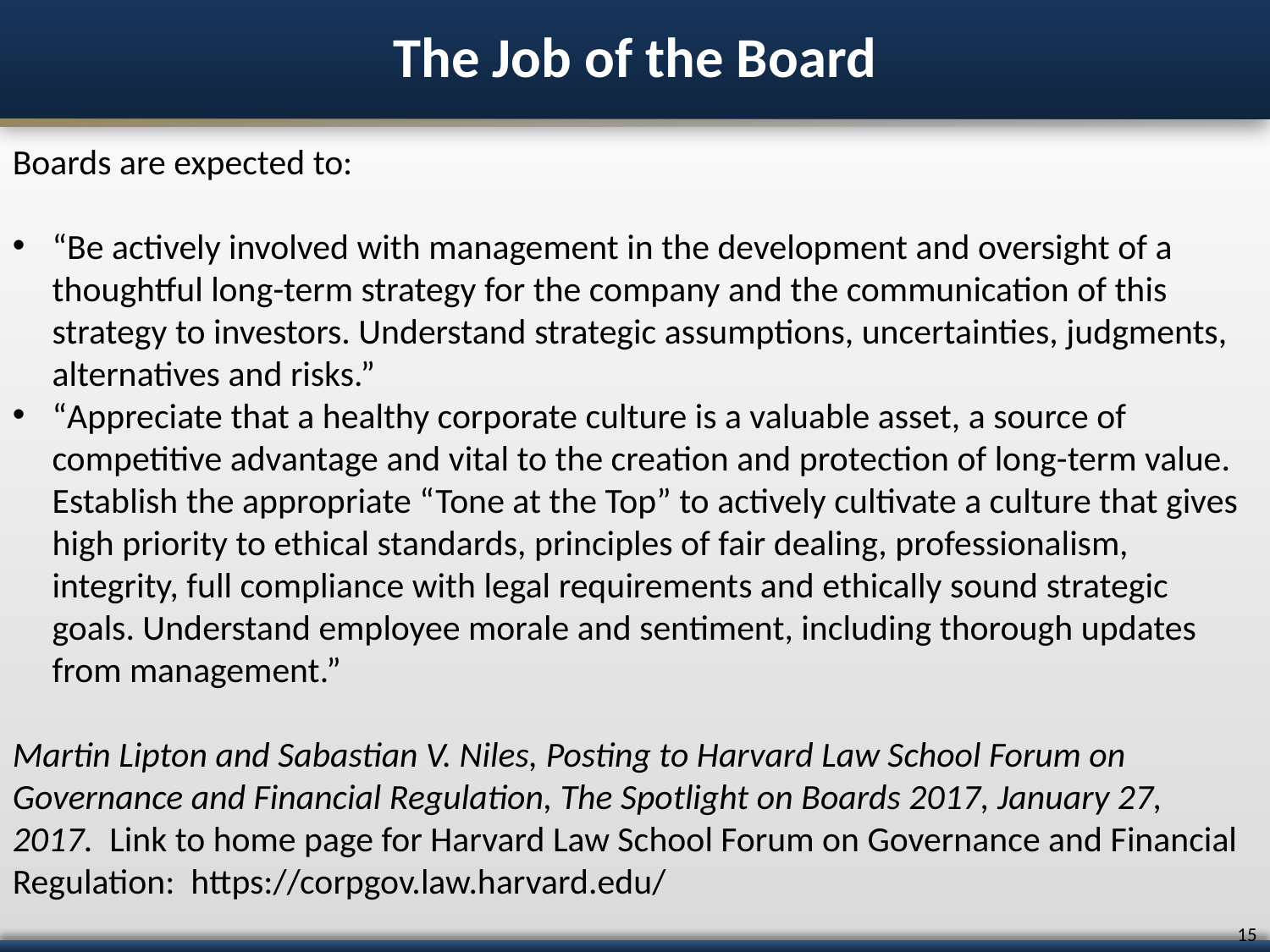

# The Job of the Board
Boards are expected to:

“Be actively involved with management in the development and oversight of a thoughtful long-term strategy for the company and the communication of this strategy to investors. Understand strategic assumptions, uncertainties, judgments, alternatives and risks.”
“Appreciate that a healthy corporate culture is a valuable asset, a source of competitive advantage and vital to the creation and protection of long-term value. Establish the appropriate “Tone at the Top” to actively cultivate a culture that gives high priority to ethical standards, principles of fair dealing, professionalism, integrity, full compliance with legal requirements and ethically sound strategic goals. Understand employee morale and sentiment, including thorough updates from management.”

Martin Lipton and Sabastian V. Niles, Posting to Harvard Law School Forum on Governance and Financial Regulation, The Spotlight on Boards 2017, January 27, 2017.  Link to home page for Harvard Law School Forum on Governance and Financial Regulation:  https://corpgov.law.harvard.edu/
15